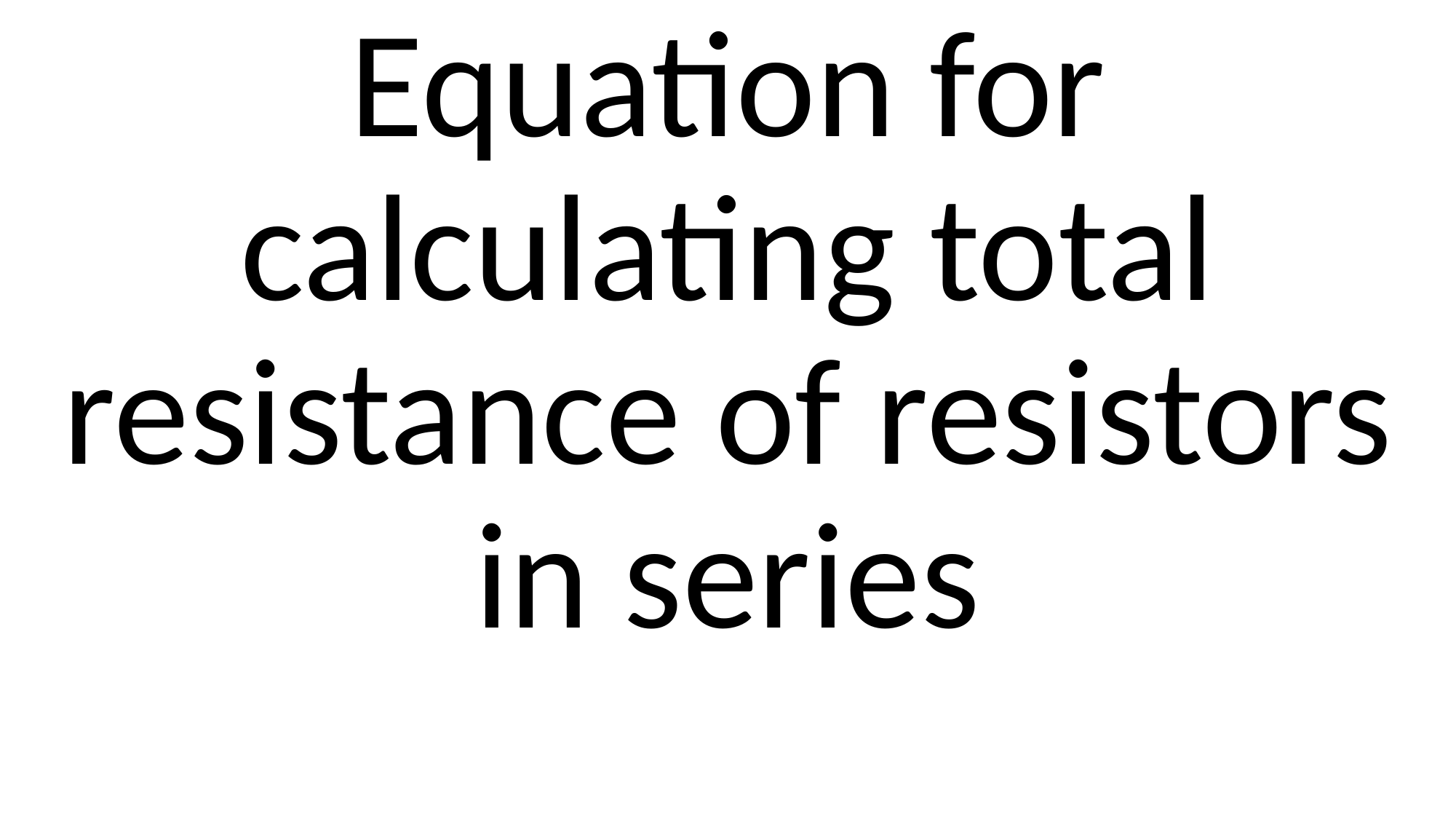

# Equation for calculating total resistance of resistors in series